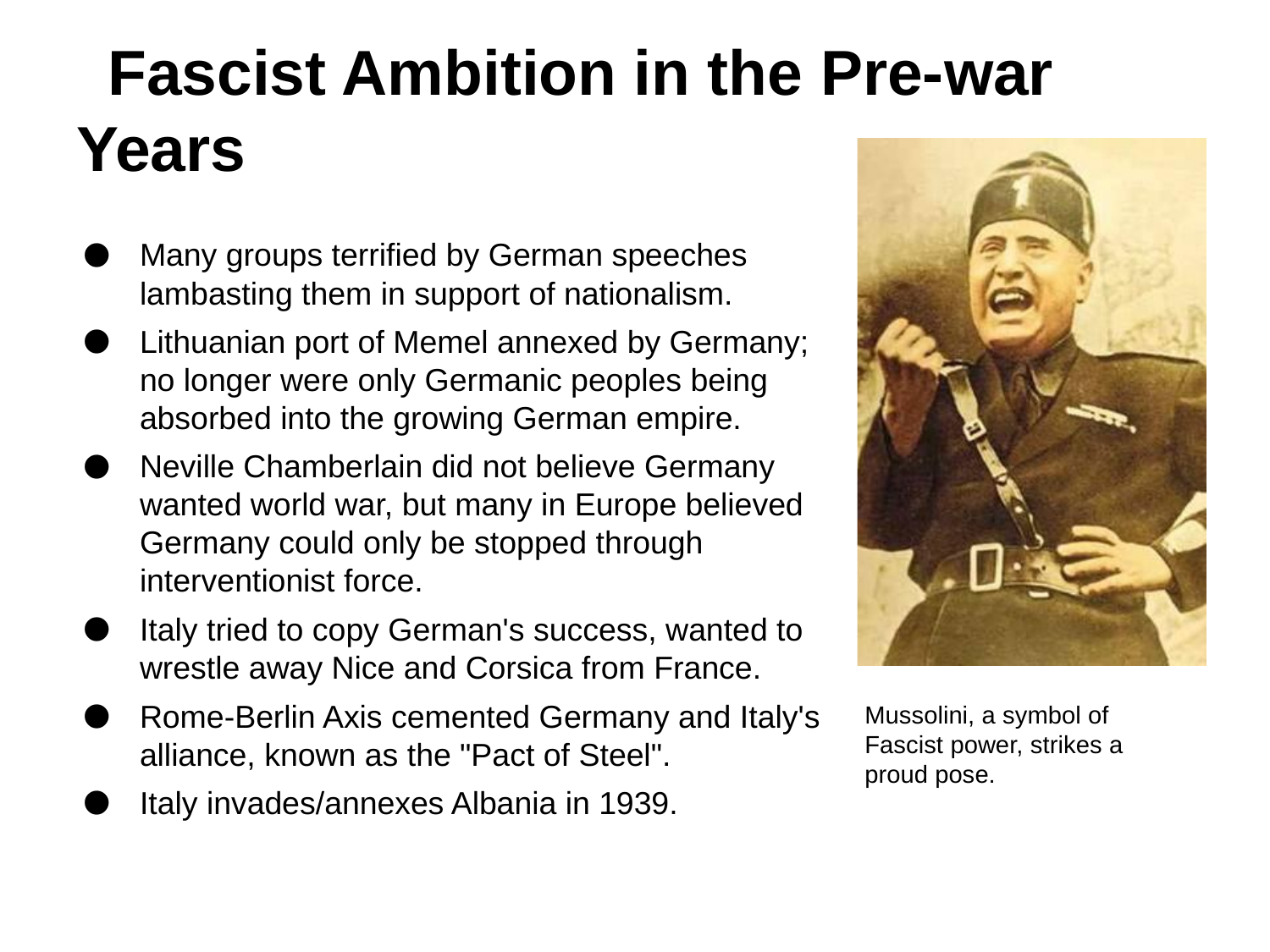

# Fascist Ambition in the Pre-war Years

Many groups terrified by German speeches lambasting them in support of nationalism.
Lithuanian port of Memel annexed by Germany; no longer were only Germanic peoples being absorbed into the growing German empire.
Neville Chamberlain did not believe Germany wanted world war, but many in Europe believed Germany could only be stopped through interventionist force.
Italy tried to copy German's success, wanted to wrestle away Nice and Corsica from France.
Rome-Berlin Axis cemented Germany and Italy's alliance, known as the "Pact of Steel".
Italy invades/annexes Albania in 1939.
Mussolini, a symbol of Fascist power, strikes a proud pose.